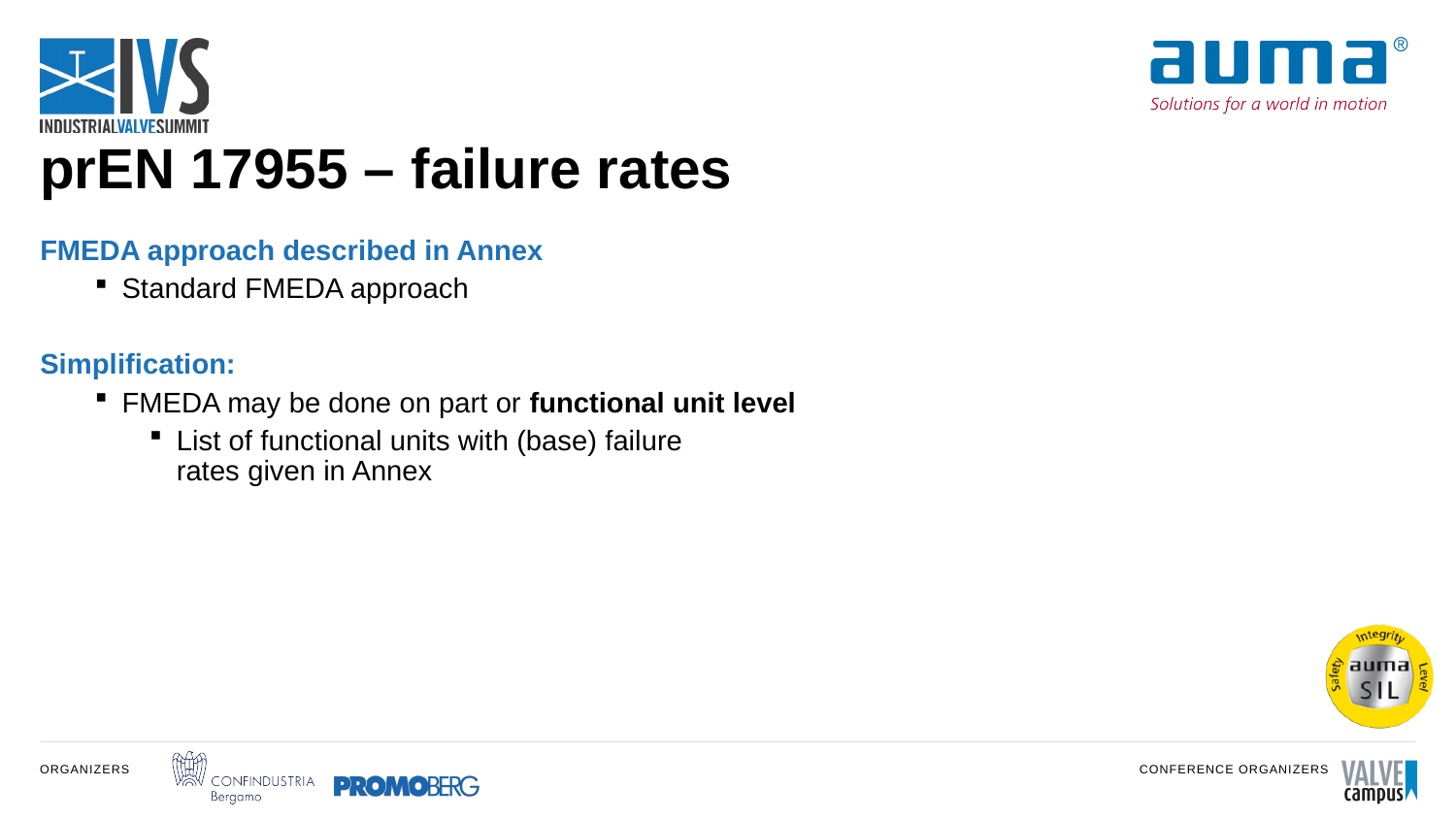

# prEN 17955 – failure rates
FMEDA approach described in Annex
Standard FMEDA approach

Simplification:
FMEDA may be done on part or functional unit level
List of functional units with (base) failure
rates given in Annex